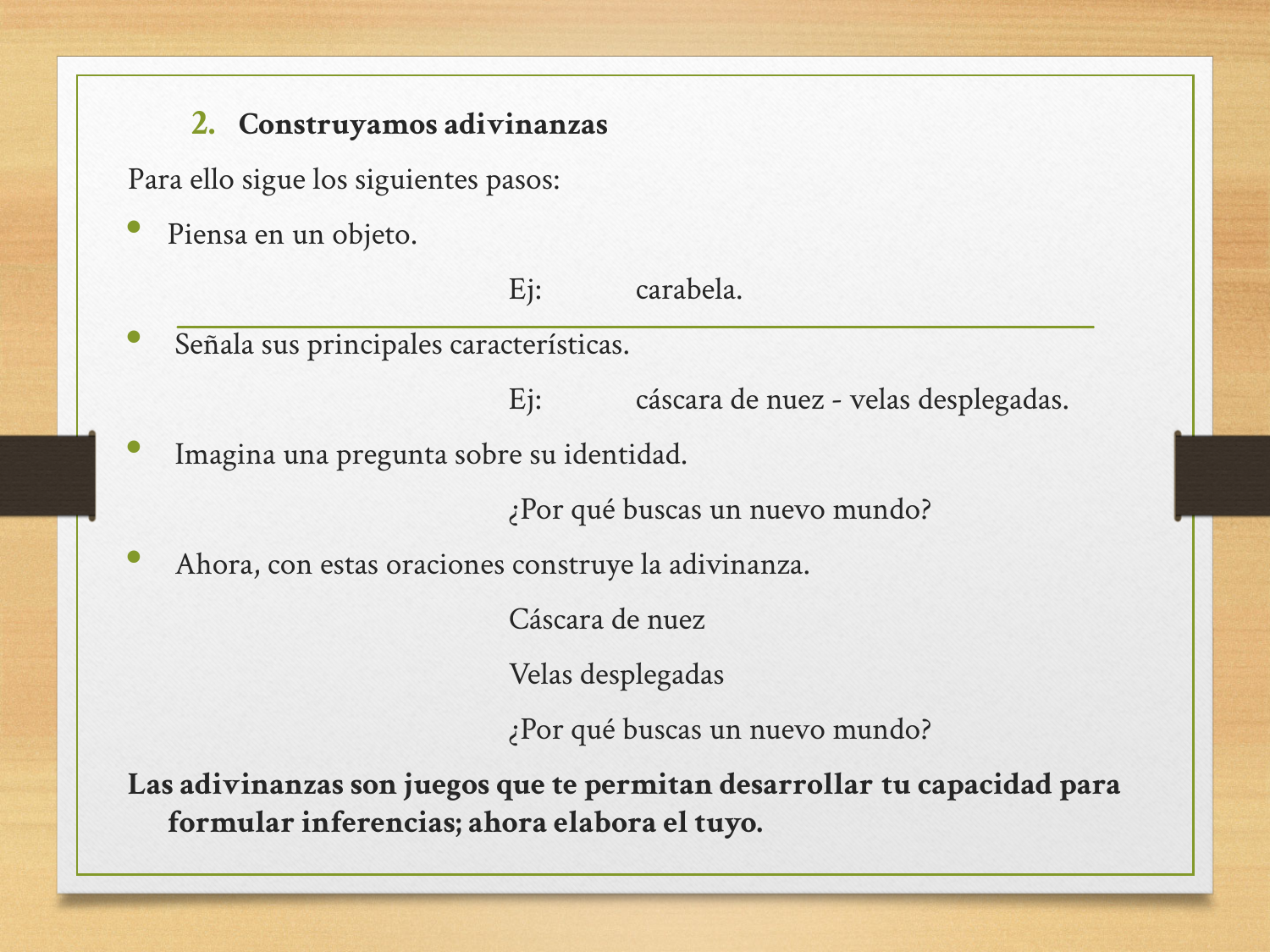

Construyamos adivinanzas
Para ello sigue los siguientes pasos:
Piensa en un objeto.
			Ej:	carabela.
 Señala sus principales características.
 			Ej:	cáscara de nuez - velas desplegadas.
 Imagina una pregunta sobre su identidad.
 			¿Por qué buscas un nuevo mundo?
 Ahora, con estas oraciones construye la adivinanza.
 			Cáscara de nuez
			Velas desplegadas
			¿Por qué buscas un nuevo mundo?
Las adivinanzas son juegos que te permitan desarrollar tu capacidad para formular inferencias; ahora elabora el tuyo.